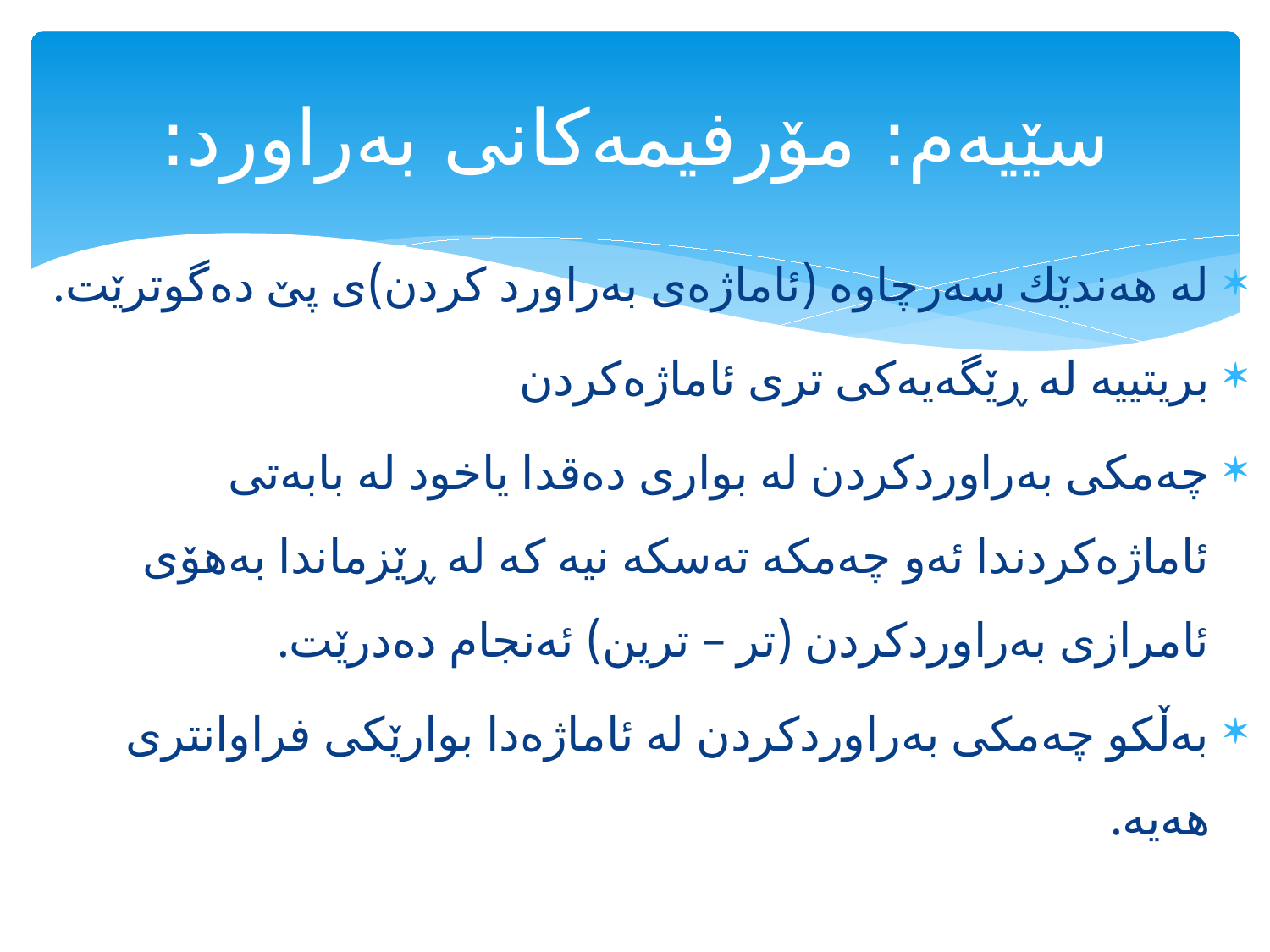

# سێیه‌م: مۆرفیمه‌كانی به‌راورد:
له‌ هه‌ندێك سه‌رچاوه‌ (ئاماژه‌ی به‌راورد كردن)ی پێ ده‌گوترێت.
بریتییه‌ له‌ ڕێگه‌یه‌كی تری ئاماژه‌كردن
چه‌مكی به‌راوردكردن له‌ بواری ده‌قدا یاخود له‌ بابه‌تی ئاماژه‌كردندا ئه‌و چه‌مكه‌ ته‌سكه‌ نیه‌ كه‌ له‌ ڕێزماندا به‌هۆی ئامرازی به‌راوردكردن (تر – ترین) ئه‌نجام ده‌درێت.
به‌ڵكو چه‌مكی به‌راوردكردن له‌ ئاماژه‌دا بوارێكی فراوانتری هه‌یه‌.